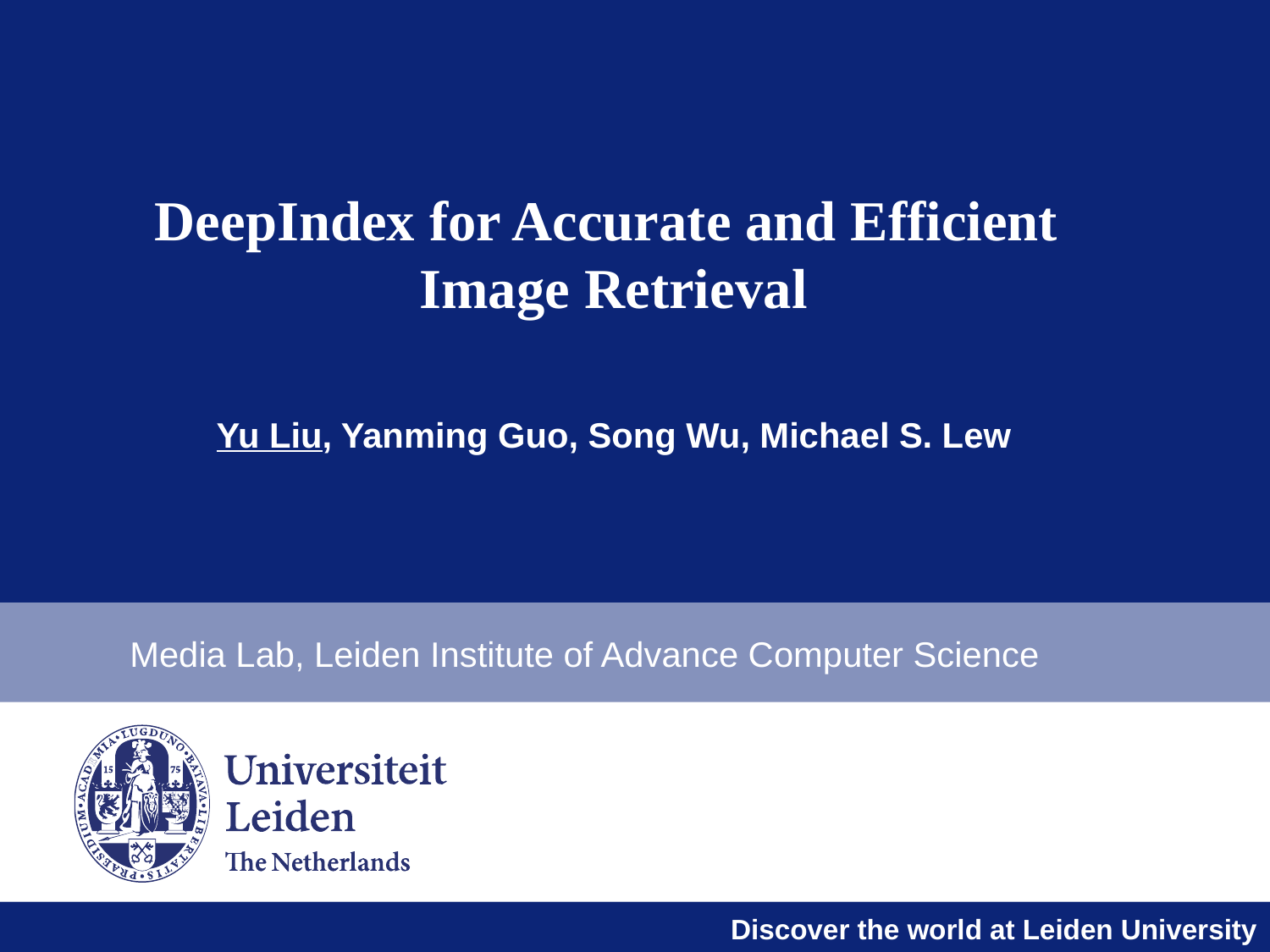

# DeepIndex for Accurate and Efficient Image Retrieval Yu Liu, Yanming Guo, Song Wu, Michael S. Lew
Media Lab, Leiden Institute of Advance Computer Science